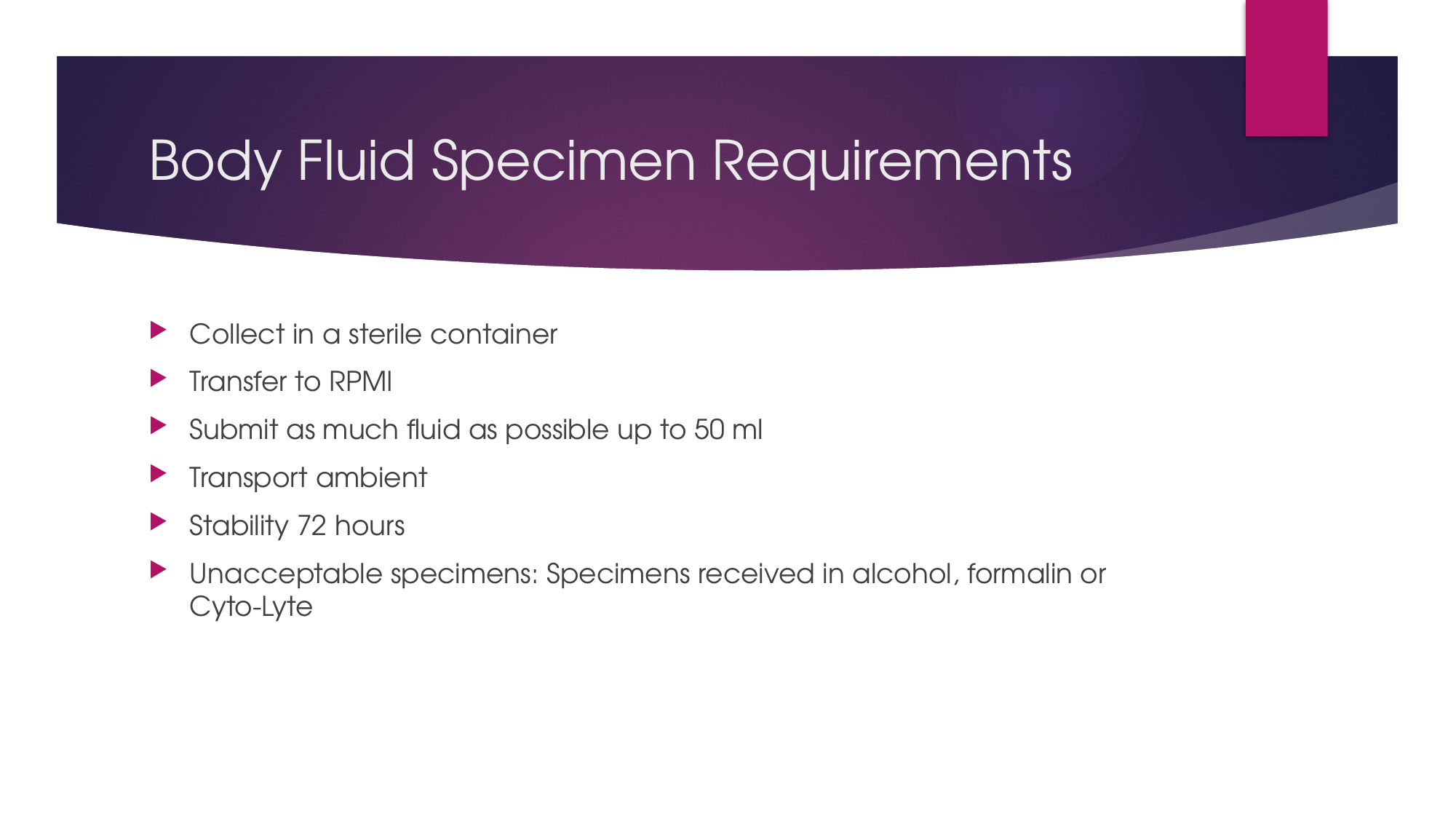

# Body Fluid Specimen Requirements
Collect in a sterile container
Transfer to RPMI
Submit as much fluid as possible up to 50 ml
Transport ambient
Stability 72 hours
Unacceptable specimens: Specimens received in alcohol, formalin or Cyto-Lyte